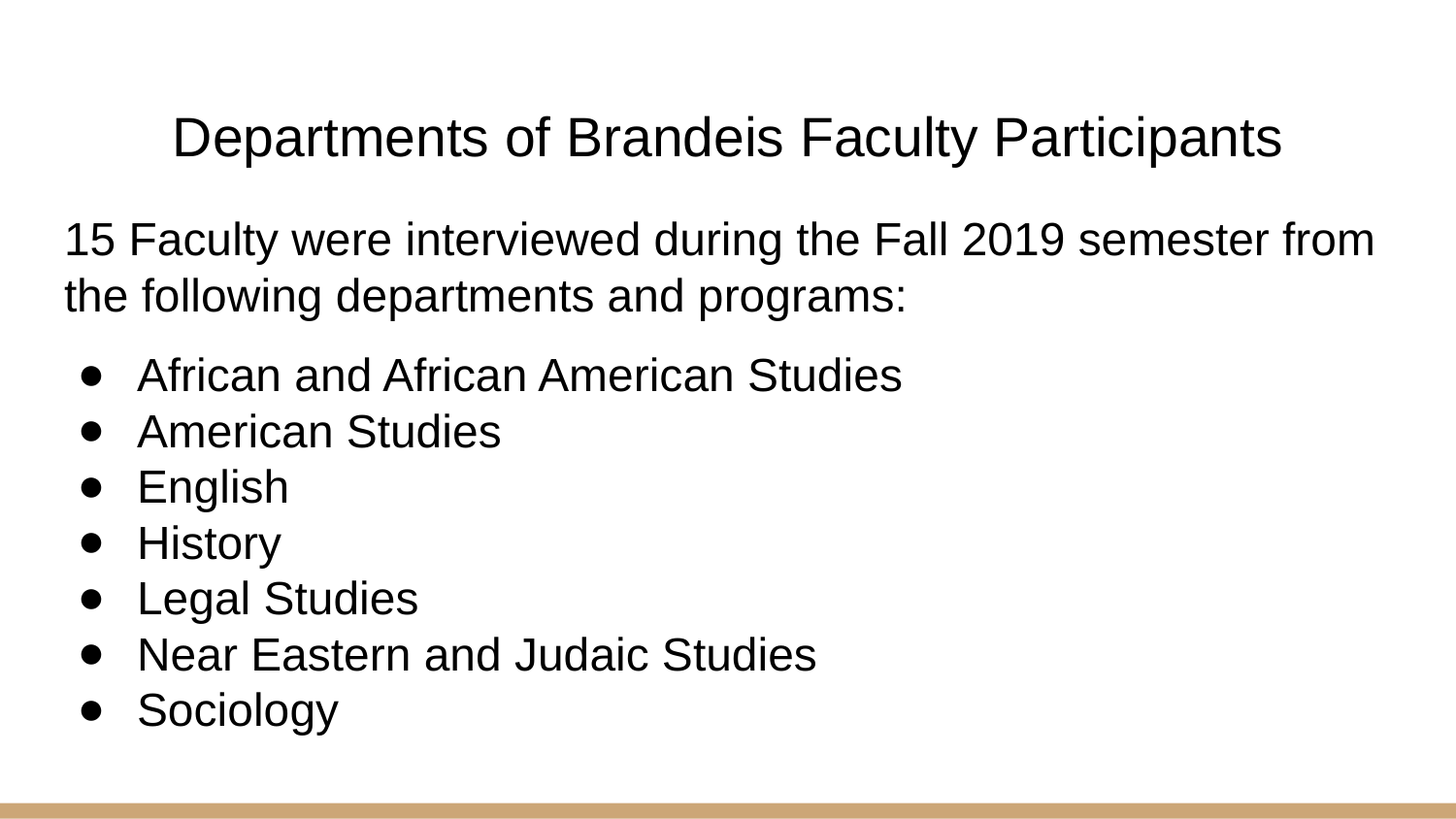

# Departments of Brandeis Faculty Participants
15 Faculty were interviewed during the Fall 2019 semester from the following departments and programs:
African and African American Studies
American Studies
English
History
Legal Studies
Near Eastern and Judaic Studies
Sociology